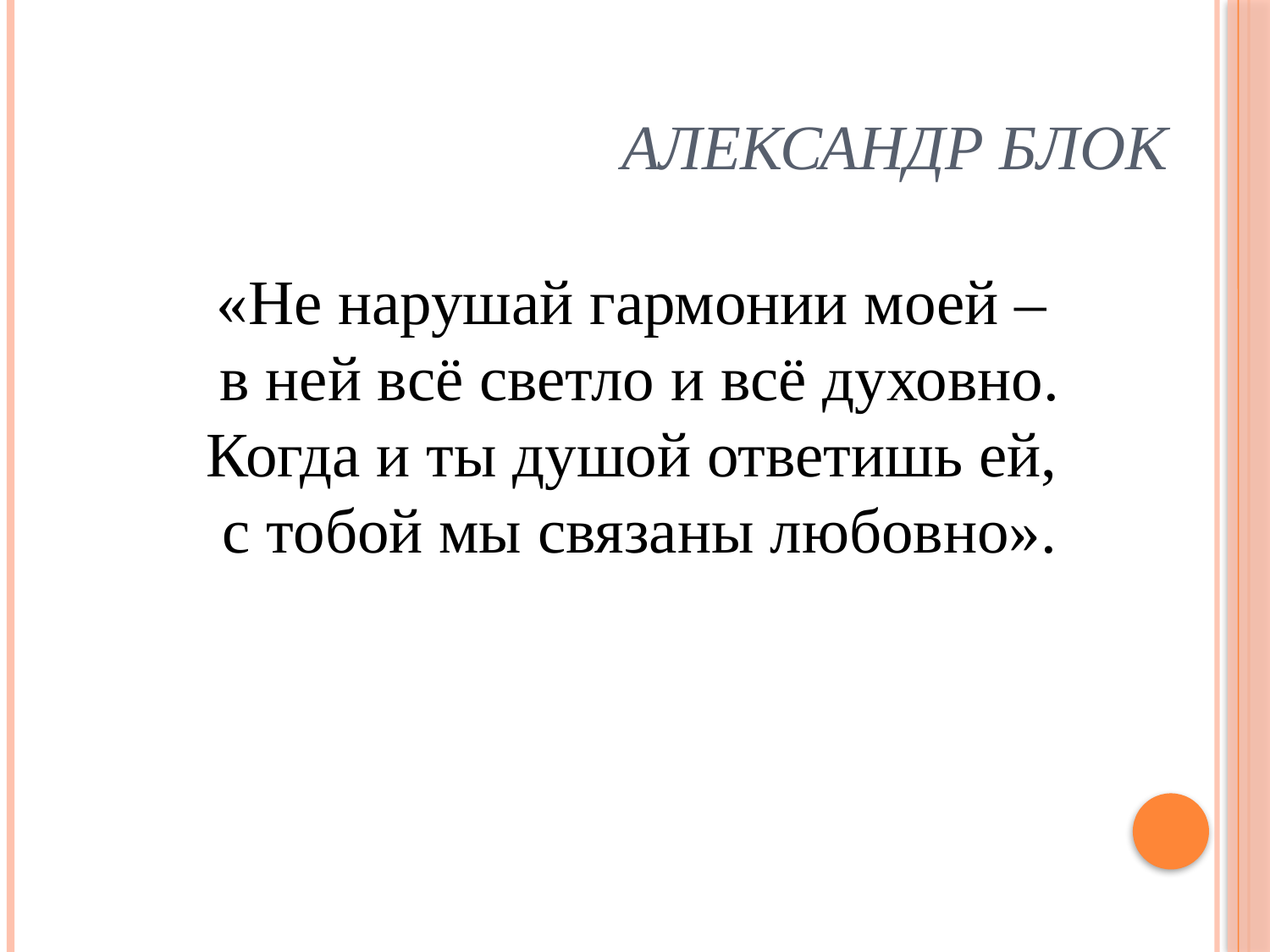

# Александр Блок

«Не нарушай гармонии моей –
в ней всё светло и всё духовно.
Когда и ты душой ответишь ей,
с тобой мы связаны любовно».